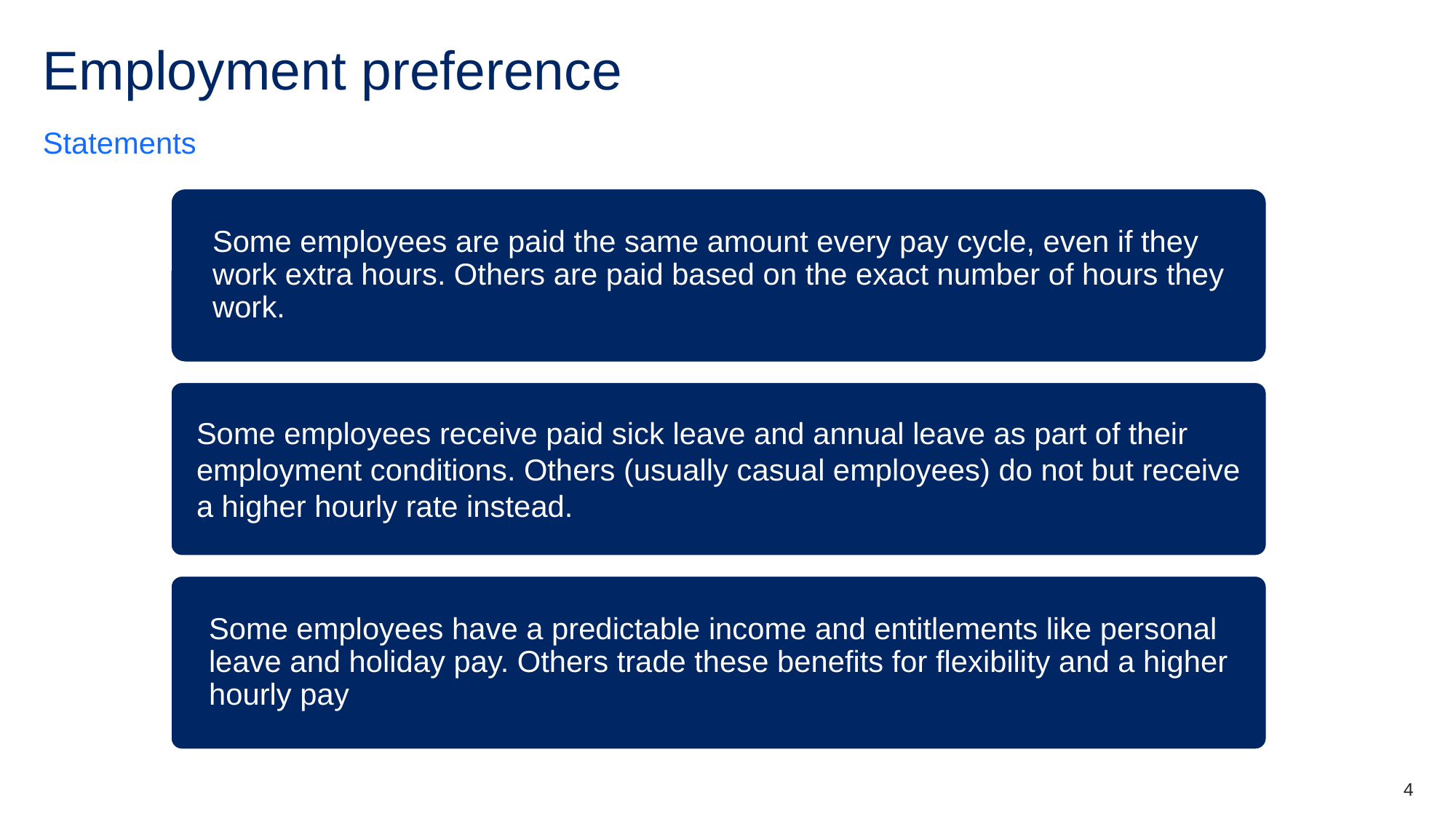

# Employment preference
Statements
Some employees are paid the same amount every pay cycle, even if they work extra hours. Others are paid based on the exact number of hours they work.
Some employees receive paid sick leave and annual leave as part of their employment conditions. Others (usually casual employees) do not but receive a higher hourly rate instead.
Some employees have a predictable income and entitlements like personal leave and holiday pay. Others trade these benefits for flexibility and a higher hourly pay
4